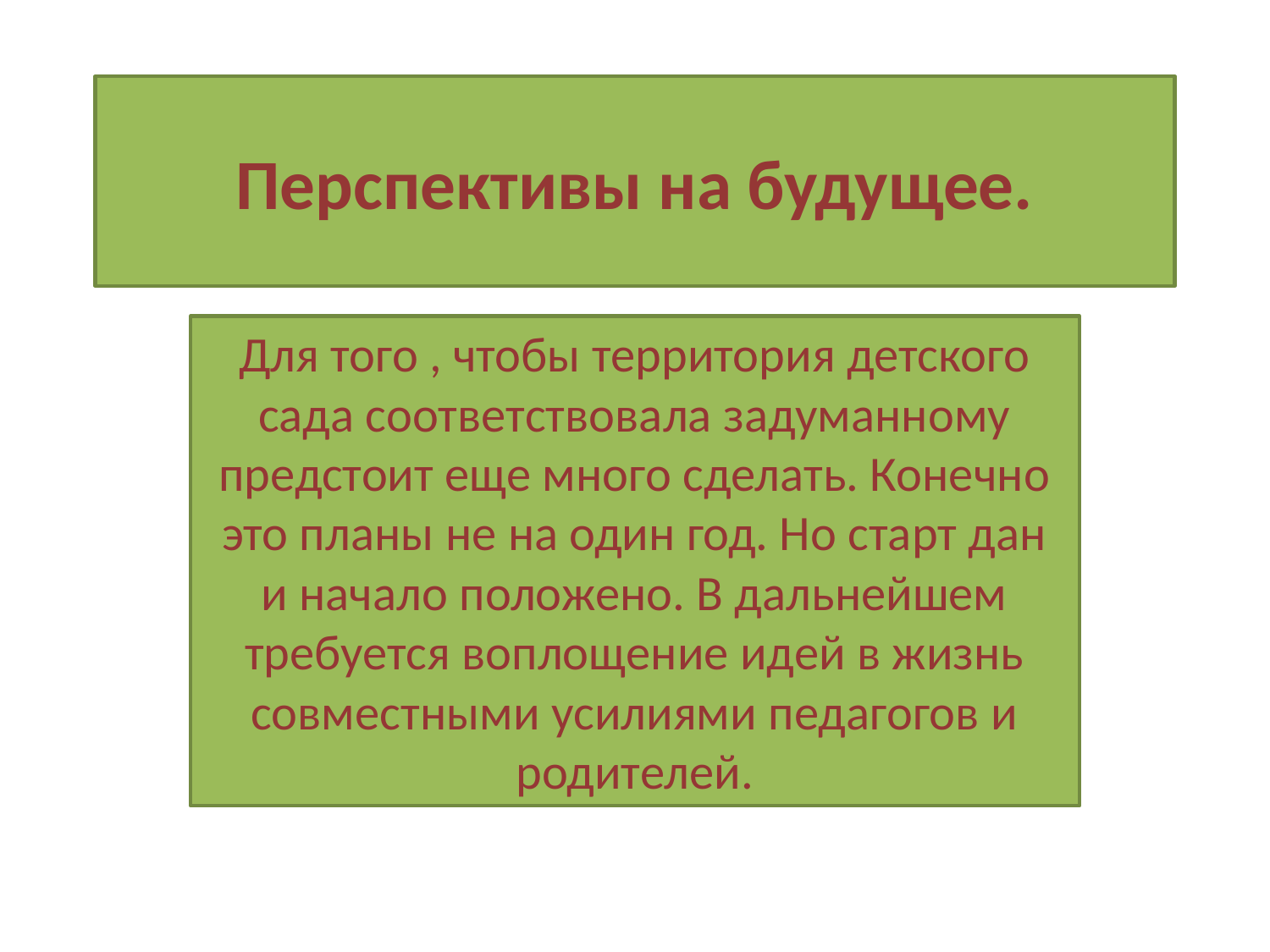

# Перспективы на будущее.
Для того , чтобы территория детского сада соответствовала задуманному предстоит еще много сделать. Конечно это планы не на один год. Но старт дан и начало положено. В дальнейшем требуется воплощение идей в жизнь совместными усилиями педагогов и родителей.